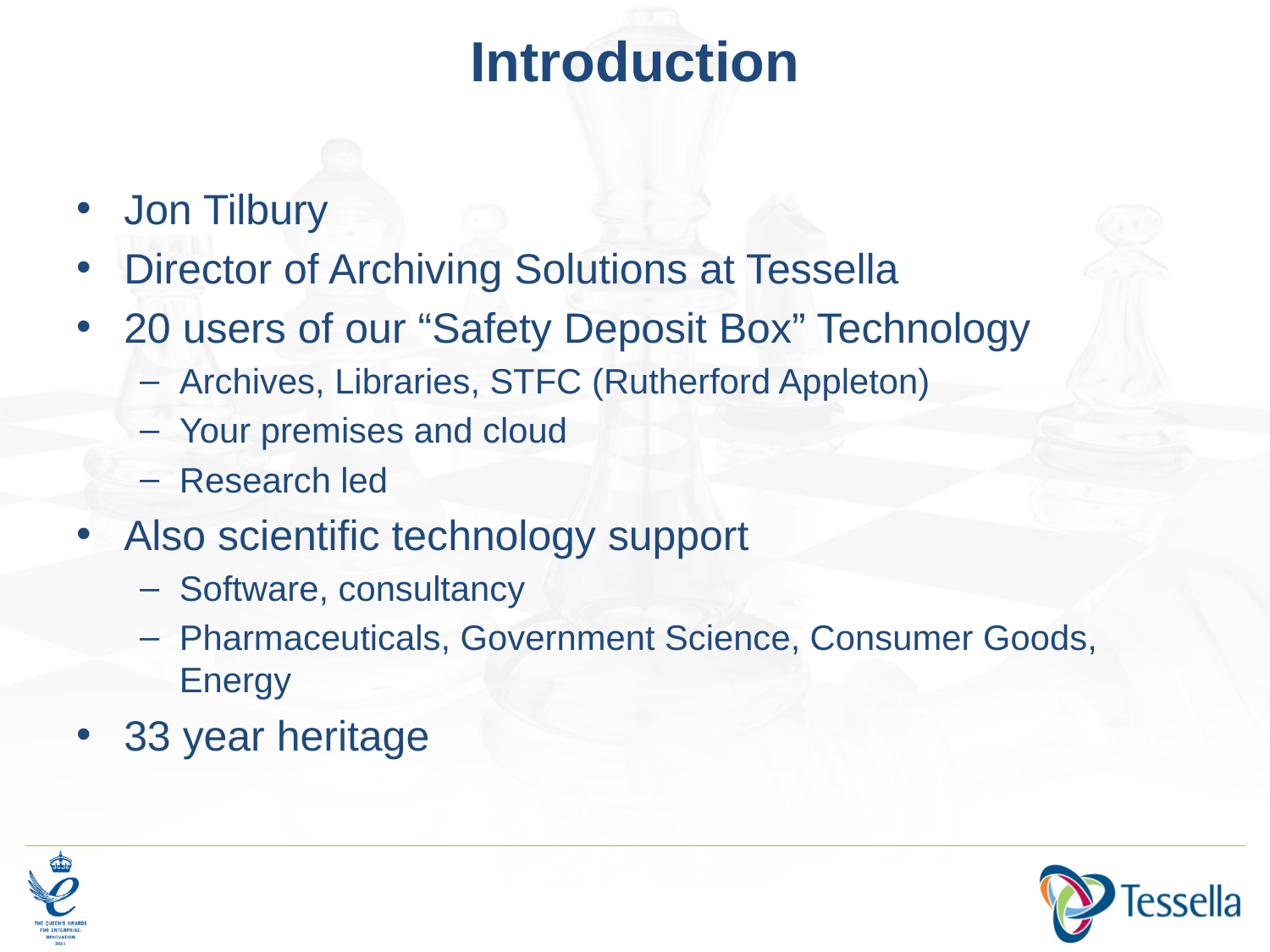

# Introduction
Jon Tilbury
Director of Archiving Solutions at Tessella
20 users of our “Safety Deposit Box” Technology
Archives, Libraries, STFC (Rutherford Appleton)
Your premises and cloud
Research led
Also scientific technology support
Software, consultancy
Pharmaceuticals, Government Science, Consumer Goods, Energy
33 year heritage